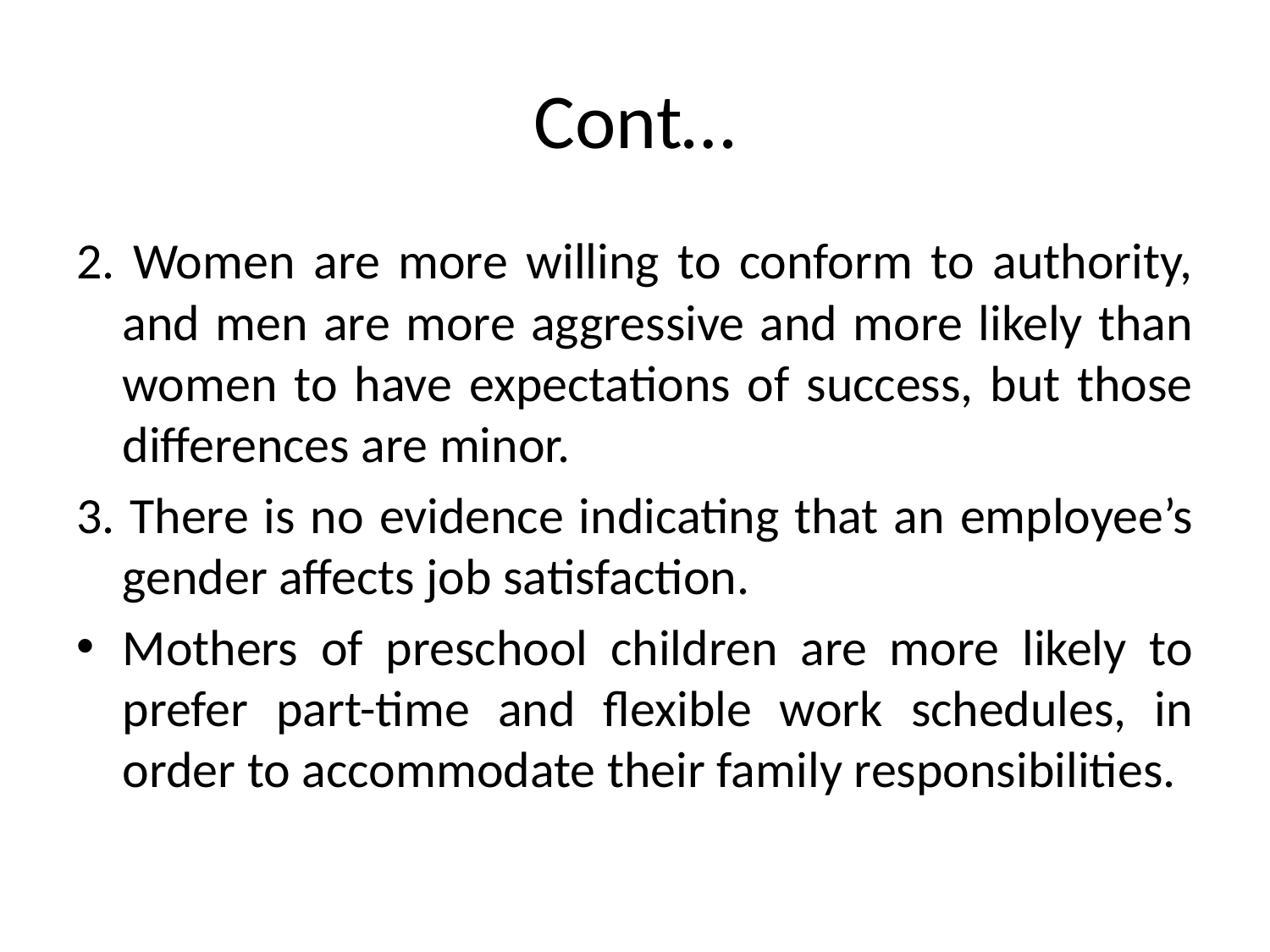

# Cont…
2. Women are more willing to conform to authority, and men are more aggressive and more likely than women to have expectations of success, but those differences are minor.
3. There is no evidence indicating that an employee’s gender affects job satisfaction.
Mothers of preschool children are more likely to prefer part-time and flexible work schedules, in order to accommodate their family responsibilities.